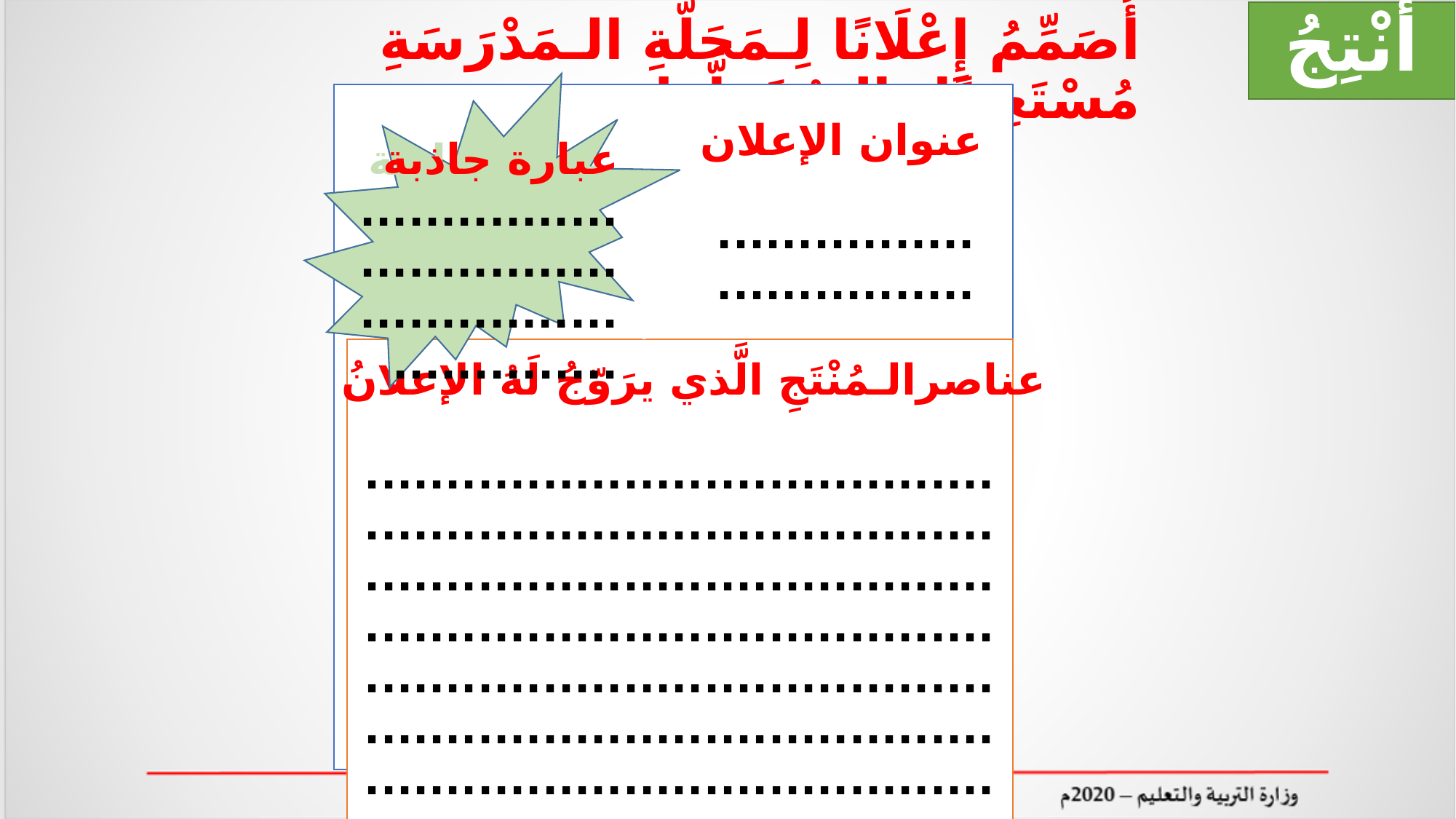

# أُنْتِجُ
أُصَمِّمُ إِعْلَانًا لِـمَجَلَّةِ الـمَدْرَسَةِ مُسْتَعِينًا بالـمُخَطَّطِ.

عنوان الإعلان
..............................................................
عنوان الإعلان
عبارة جاذبة
عبارة جاذبة
..............................................................
عناصرالـمُنْتَجِ الَّذي يرَوّجُ لَهُ الإعلَانُ
...........................................................................................................................................................................................................................................................................................................................................................................................................................................................................................................................................................
عناصرالـمُنْتَجِ الَّذي يرَوّجُ لَهُ الإعلَانُ